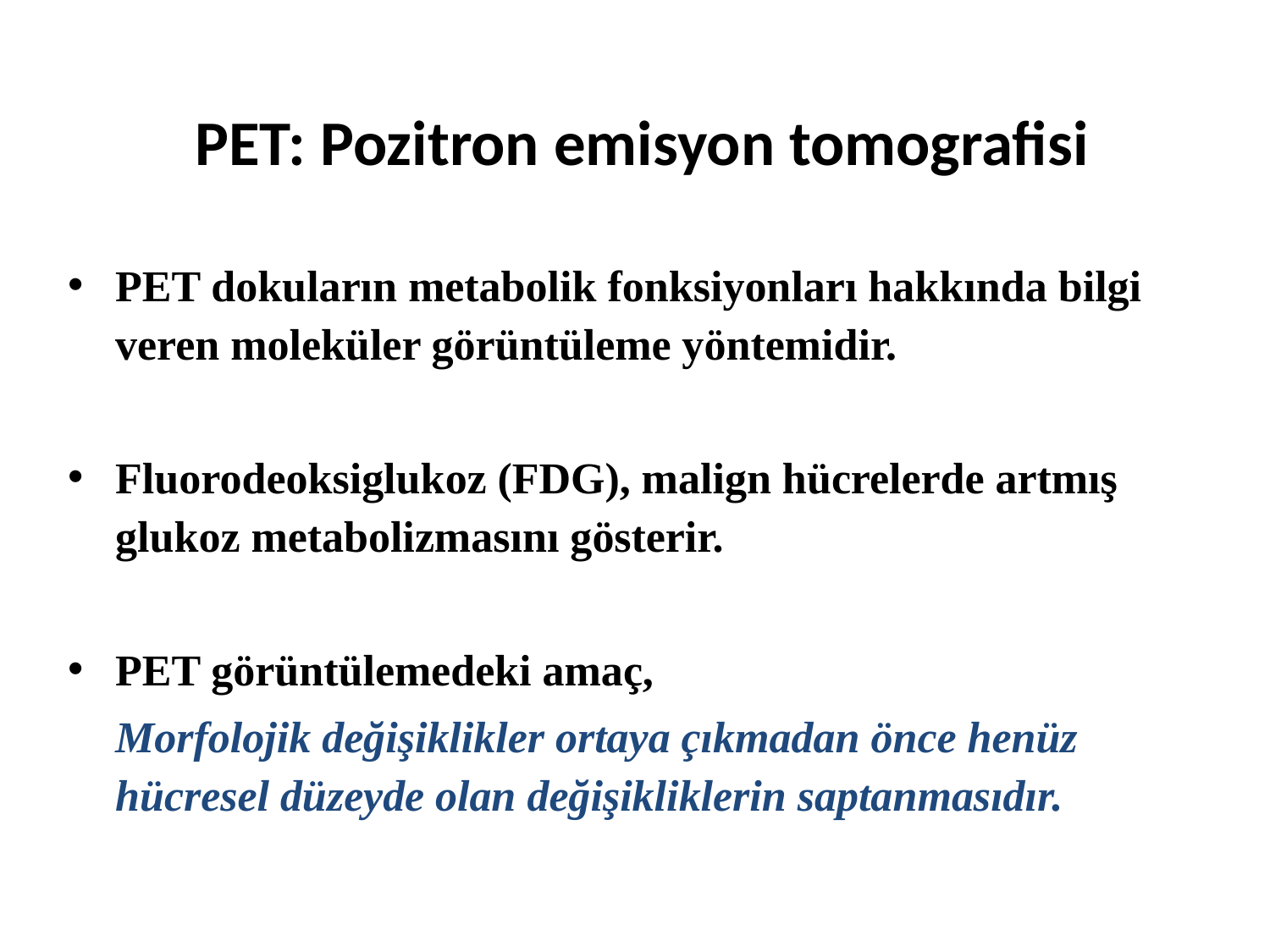

# PET: Pozitron emisyon tomografisi
PET dokuların metabolik fonksiyonları hakkında bilgi veren moleküler görüntüleme yöntemidir.

Fluorodeoksiglukoz (FDG), malign hücrelerde artmış glukoz metabolizmasını gösterir.

PET görüntülemedeki amaç,
	Morfolojik değişiklikler ortaya çıkmadan önce henüz hücresel düzeyde olan değişikliklerin saptanmasıdır.